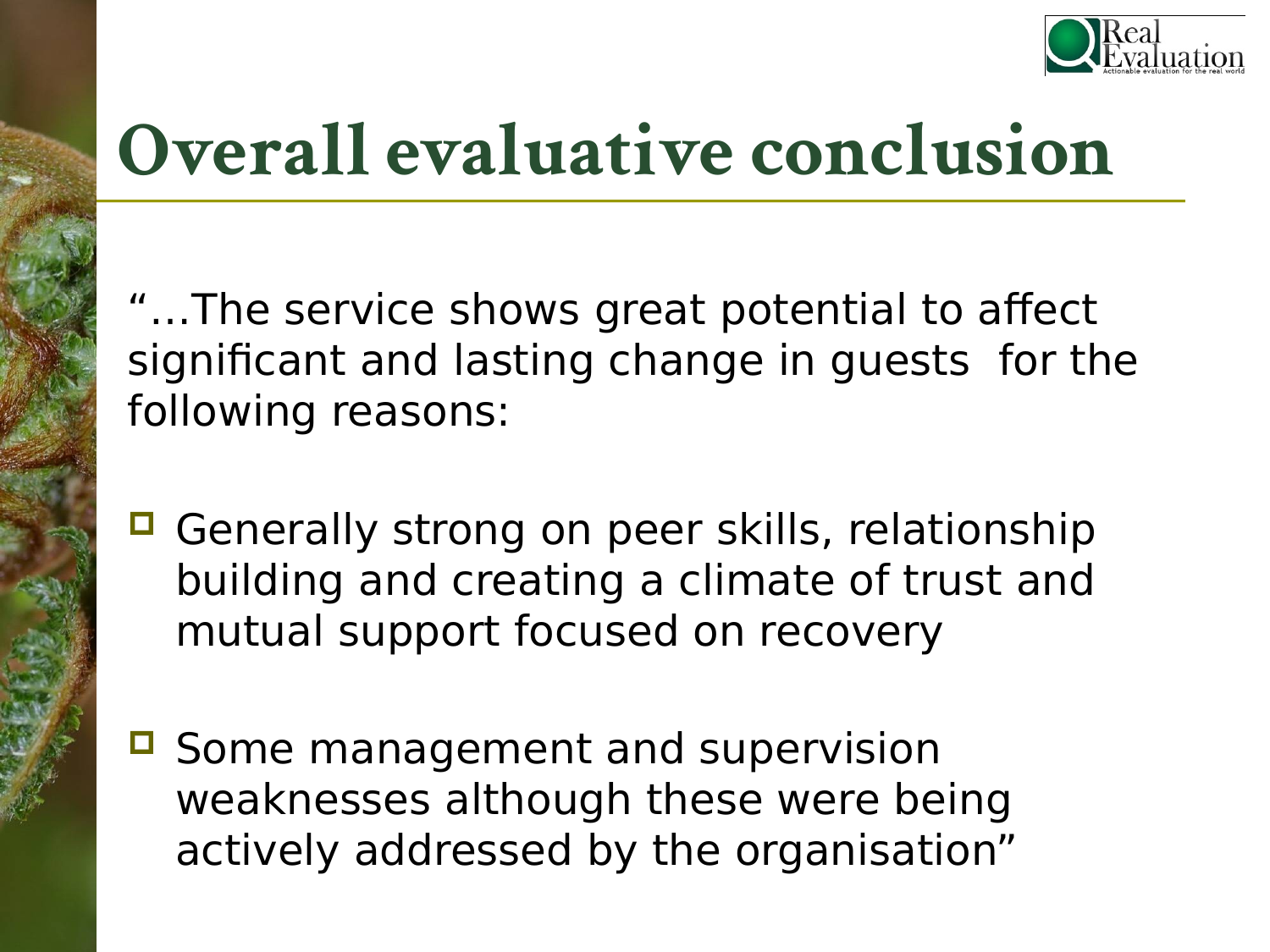

# Overall evaluative conclusion
“…The service shows great potential to affect significant and lasting change in guests  for the following reasons:

Generally strong on peer skills, relationship building and creating a climate of trust and mutual support focused on recovery

Some management and supervision weaknesses although these were being actively addressed by the organisation”